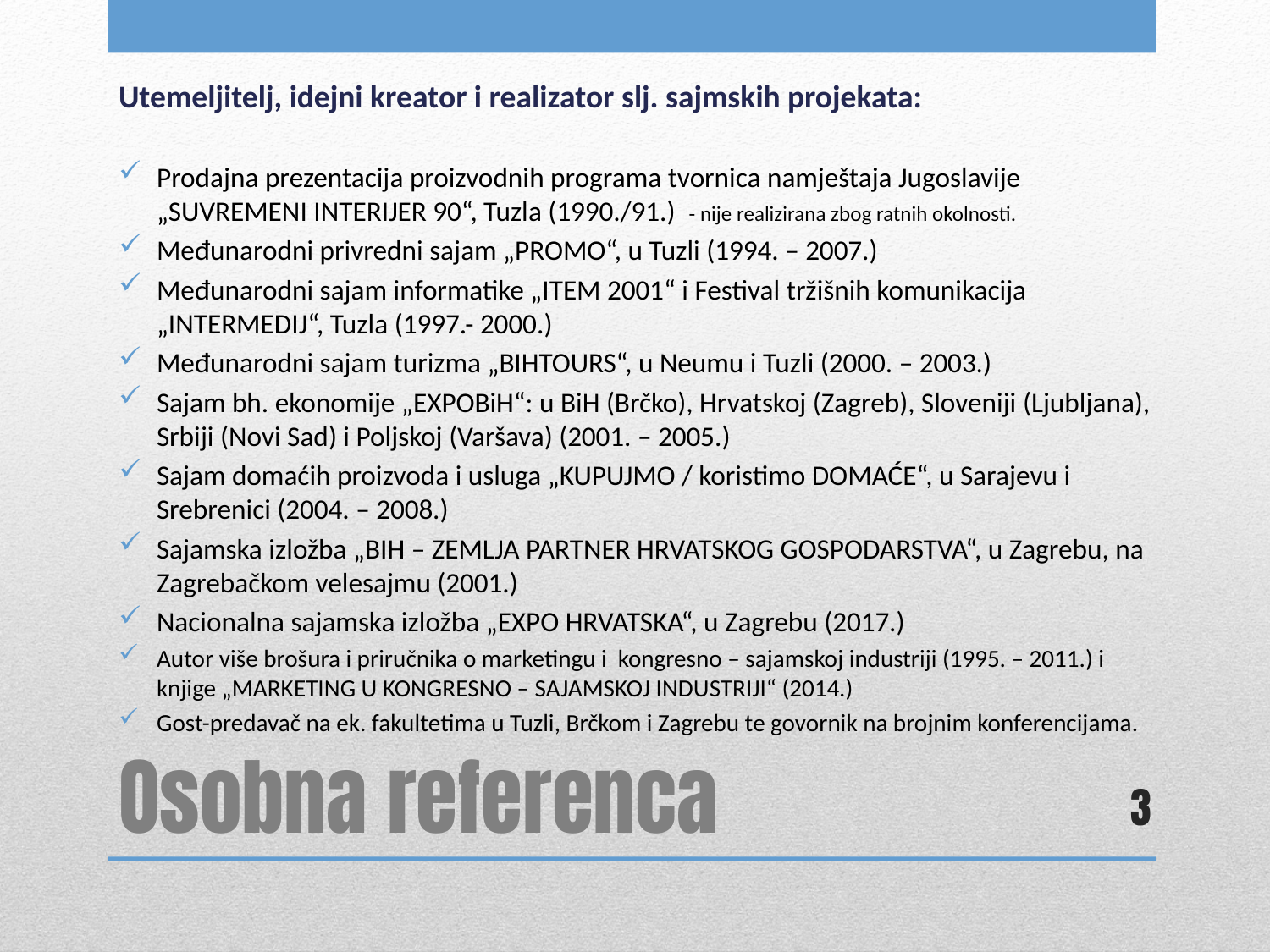

Utemeljitelj, idejni kreator i realizator slj. sajmskih projekata:

Prodajna prezentacija proizvodnih programa tvornica namještaja Jugoslavije „SUVREMENI INTERIJER 90“, Tuzla (1990./91.)  - nije realizirana zbog ratnih okolnosti.
Međunarodni privredni sajam „PROMO“, u Tuzli (1994. – 2007.)
Međunarodni sajam informatike „ITEM 2001“ i Festival tržišnih komunikacija „INTERMEDIJ“, Tuzla (1997.- 2000.)
Međunarodni sajam turizma „BIHTOURS“, u Neumu i Tuzli (2000. – 2003.)
Sajam bh. ekonomije „EXPOBiH“: u BiH (Brčko), Hrvatskoj (Zagreb), Sloveniji (Ljubljana), Srbiji (Novi Sad) i Poljskoj (Varšava) (2001. – 2005.)
Sajam domaćih proizvoda i usluga „KUPUJMO / koristimo DOMAĆE“, u Sarajevu i Srebrenici (2004. – 2008.)
Sajamska izložba „BIH – ZEMLJA PARTNER HRVATSKOG GOSPODARSTVA“, u Zagrebu, na Zagrebačkom velesajmu (2001.)
Nacionalna sajamska izložba „EXPO HRVATSKA“, u Zagrebu (2017.)
Autor više brošura i priručnika o marketingu i  kongresno – sajamskoj industriji (1995. – 2011.) i knjige „MARKETING U KONGRESNO – SAJAMSKOJ INDUSTRIJI“ (2014.)
Gost-predavač na ek. fakultetima u Tuzli, Brčkom i Zagrebu te govornik na brojnim konferencijama.
# Osobna referenca
3